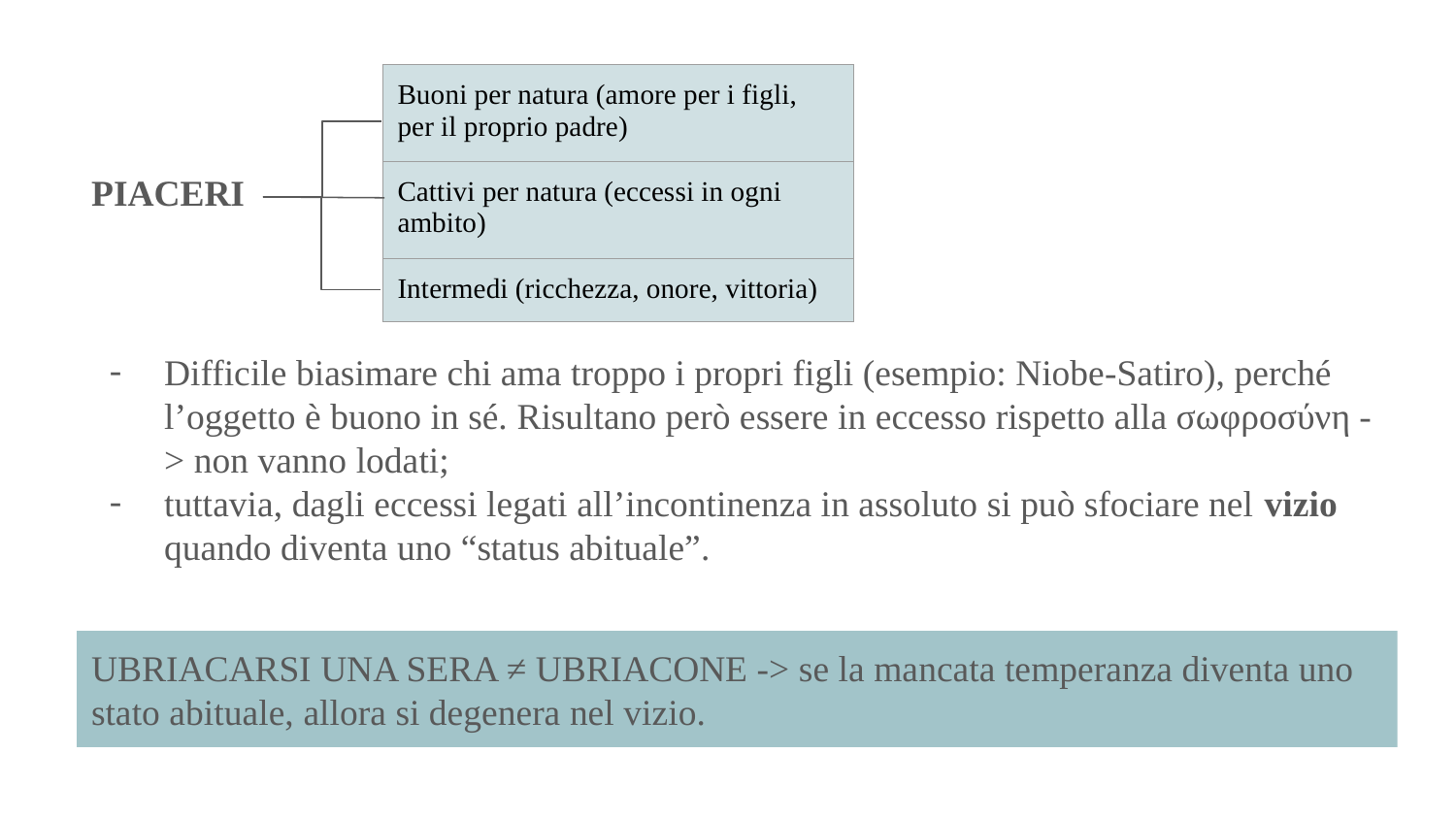

| Buoni per natura (amore per i figli, per il proprio padre) |
| --- |
| Cattivi per natura (eccessi in ogni ambito) |
| Intermedi (ricchezza, onore, vittoria) |
PIACERI

Difficile biasimare chi ama troppo i propri figli (esempio: Niobe-Satiro), perché l’oggetto è buono in sé. Risultano però essere in eccesso rispetto alla σωφροσύνη -> non vanno lodati;
tuttavia, dagli eccessi legati all’incontinenza in assoluto si può sfociare nel vizio quando diventa uno “status abituale”.
UBRIACARSI UNA SERA ≠ UBRIACONE -> se la mancata temperanza diventa uno stato abituale, allora si degenera nel vizio.